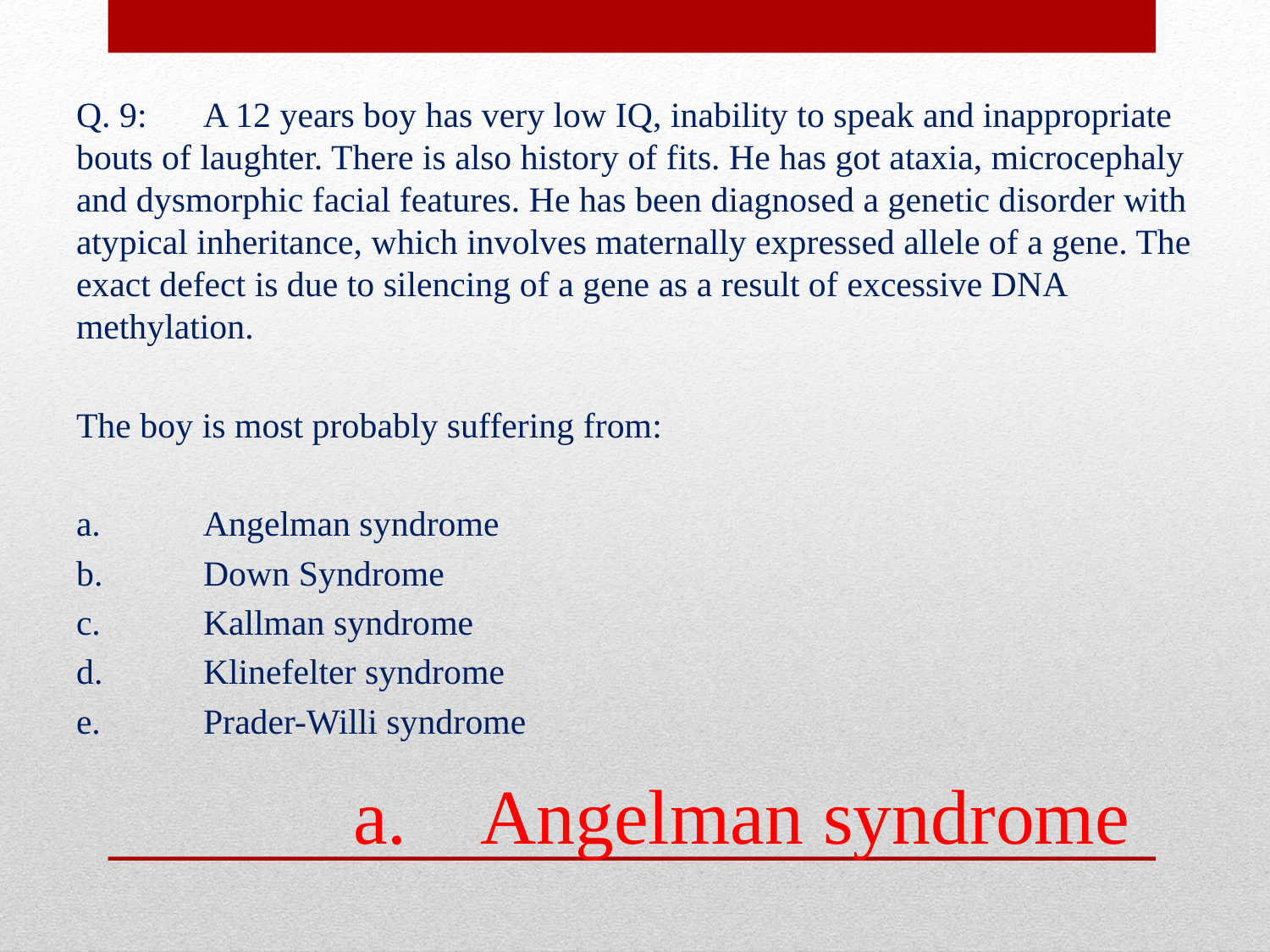

Q. 9: 	A 12 years boy has very low IQ, inability to speak and inappropriate bouts of laughter. There is also history of fits. He has got ataxia, microcephaly and dysmorphic facial features. He has been diagnosed a genetic disorder with atypical inheritance, which involves maternally expressed allele of a gene. The exact defect is due to silencing of a gene as a result of excessive DNA methylation.

The boy is most probably suffering from:

a.	Angelman syndrome
b.	Down Syndrome
c.	Kallman syndrome
d.	Klinefelter syndrome
e.	Prader-Willi syndrome

a.	Angelman syndrome